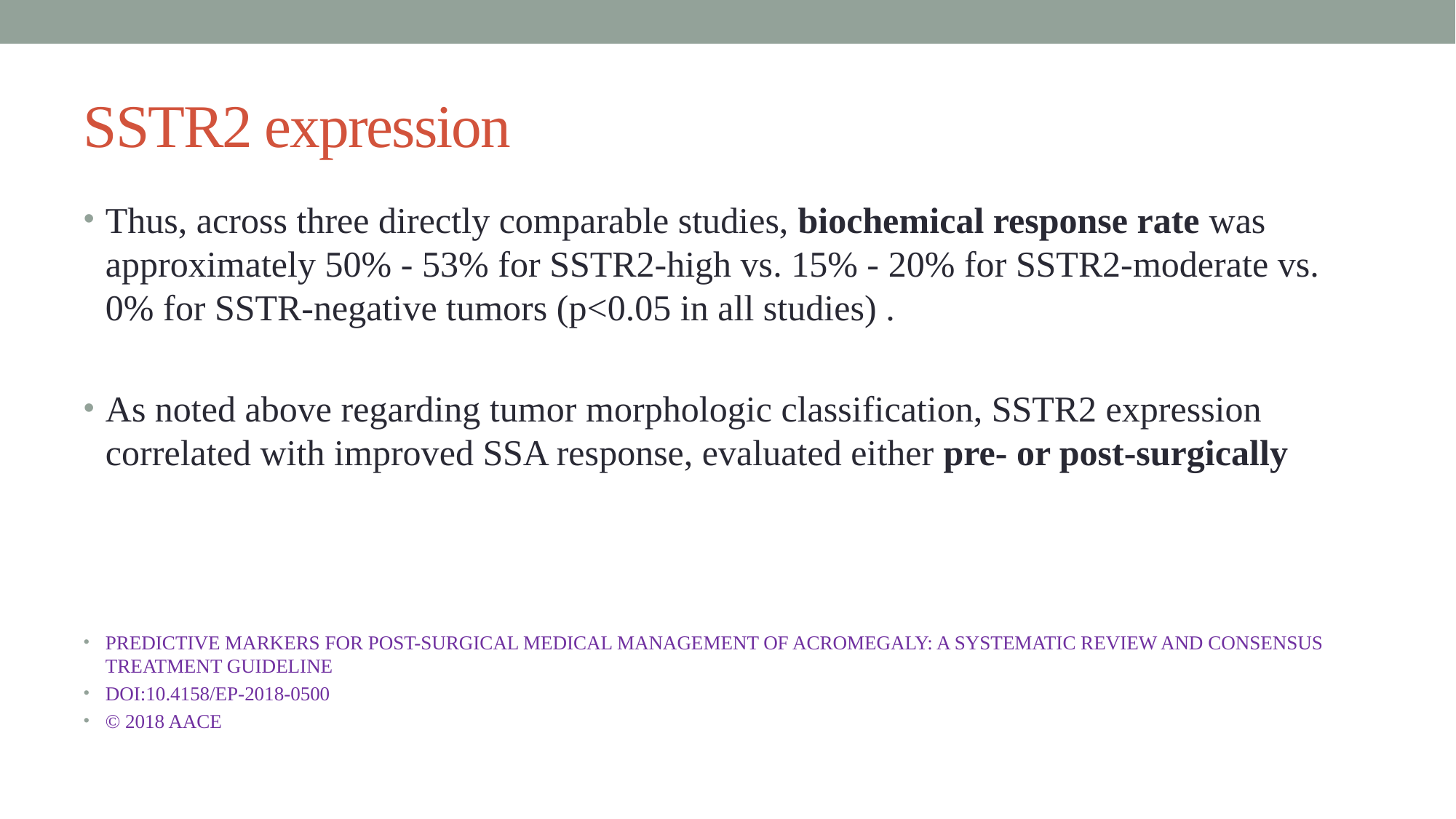

# SSTR2 expression
Thus, across three directly comparable studies, biochemical response rate was approximately 50% - 53% for SSTR2-high vs. 15% - 20% for SSTR2-moderate vs. 0% for SSTR-negative tumors (p<0.05 in all studies) .

As noted above regarding tumor morphologic classification, SSTR2 expression correlated with improved SSA response, evaluated either pre- or post-surgically

PREDICTIVE MARKERS FOR POST-SURGICAL MEDICAL MANAGEMENT OF ACROMEGALY: A SYSTEMATIC REVIEW AND CONSENSUS TREATMENT GUIDELINE
DOI:10.4158/EP-2018-0500
© 2018 AACE